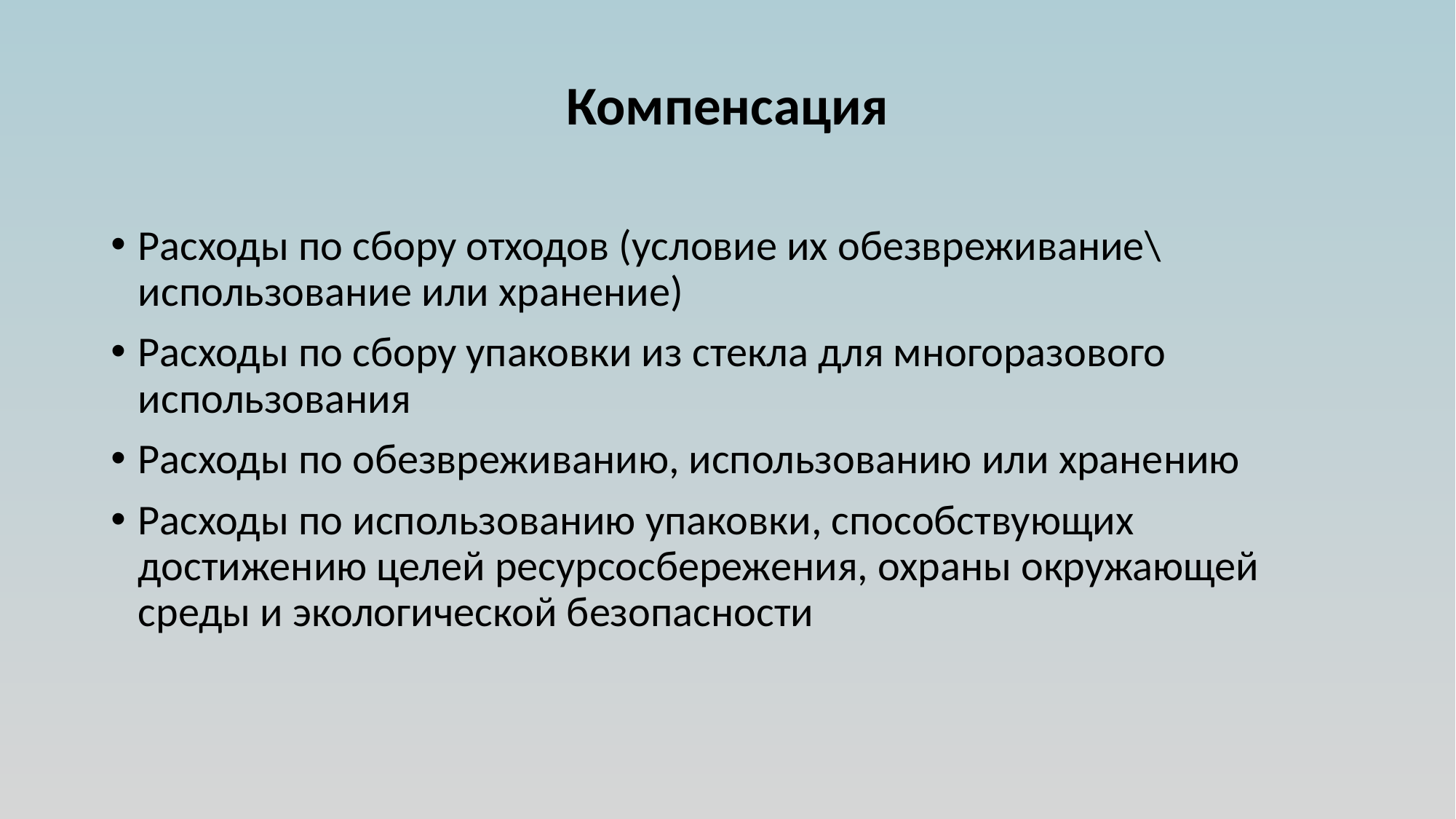

# Компенсация
Расходы по сбору отходов (условие их обезвреживание\использование или хранение)
Расходы по сбору упаковки из стекла для многоразового использования
Расходы по обезвреживанию, использованию или хранению
Расходы по использованию упаковки, способствующих достижению целей ресурсосбережения, охраны окружающей среды и экологической безопасности